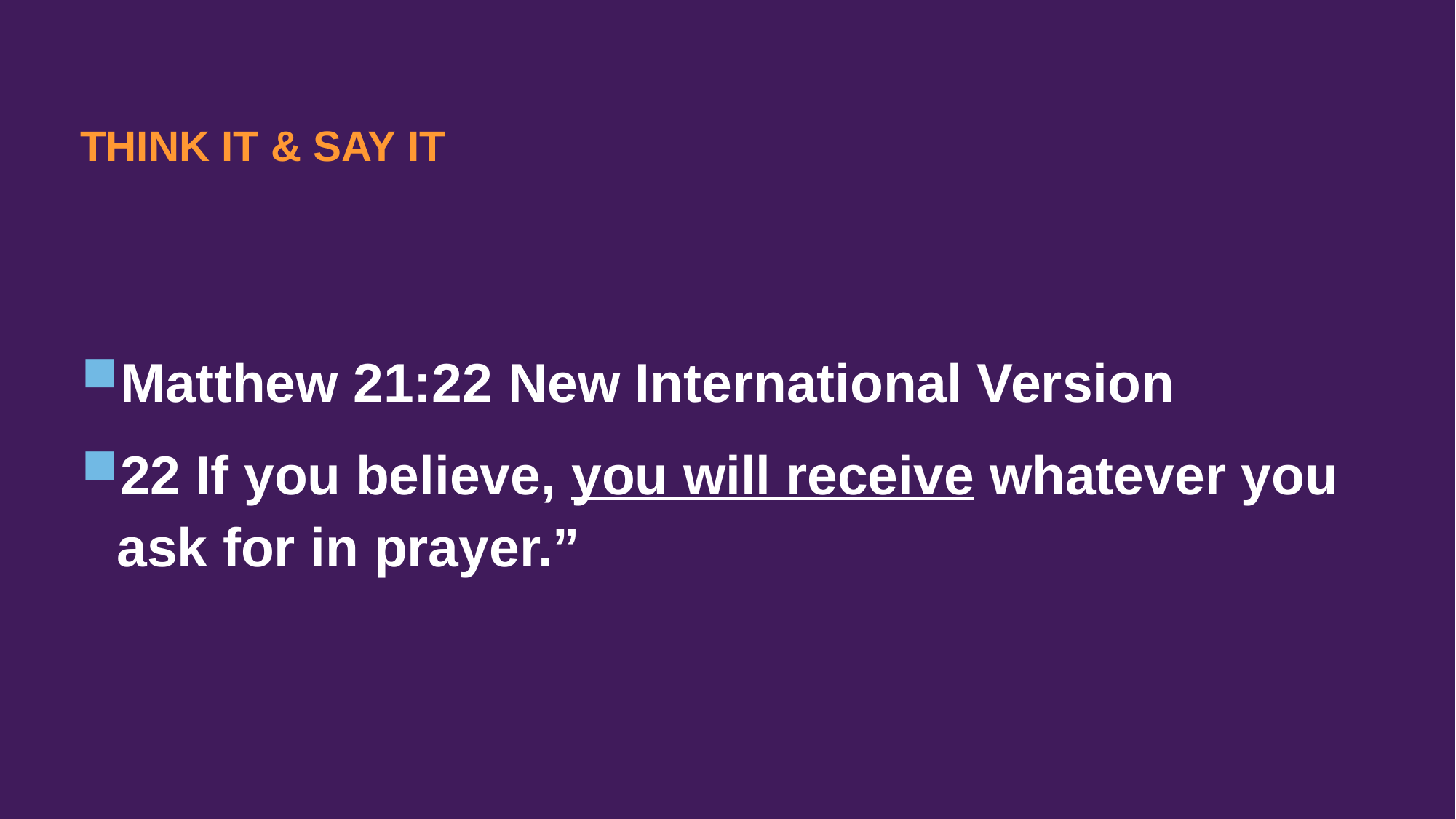

# THINK IT & SAY IT
Matthew 21:22 New International Version
22 If you believe, you will receive whatever you ask for in prayer.”